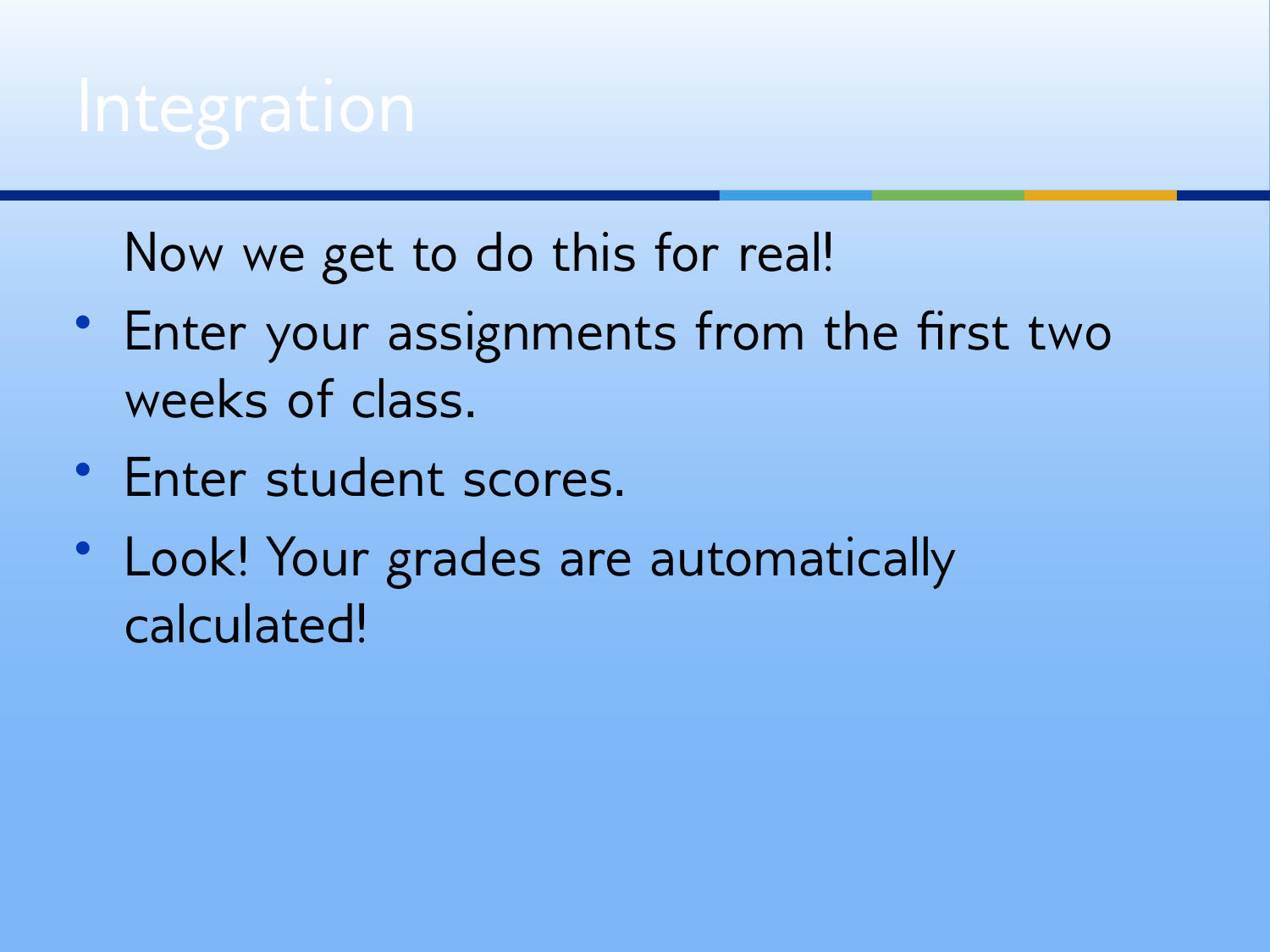

# Integration
	Now we get to do this for real!
Enter your assignments from the first two weeks of class.
Enter student scores.
Look! Your grades are automatically calculated!